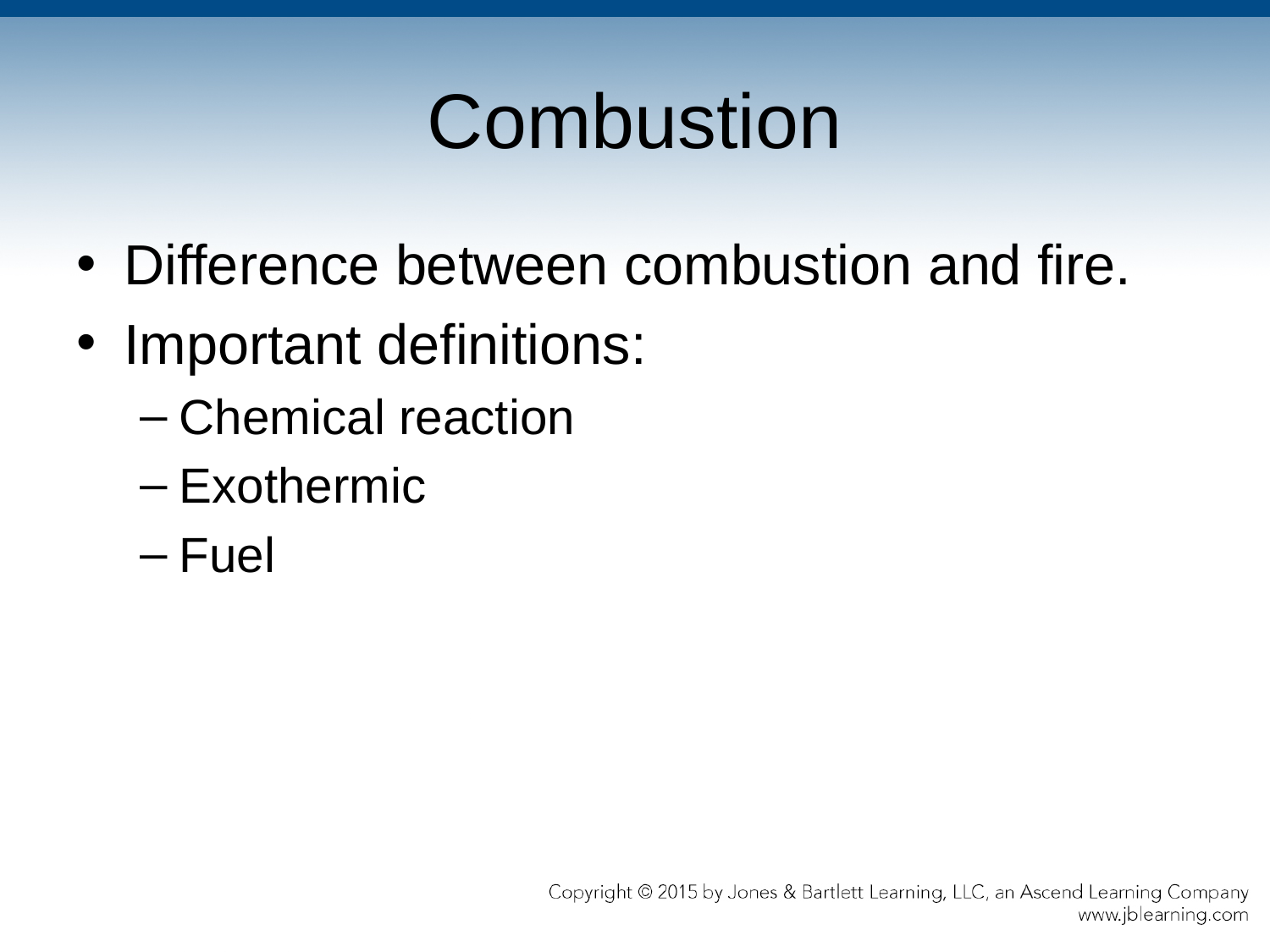

# Combustion
Difference between combustion and fire.
Important definitions:
Chemical reaction
Exothermic
Fuel